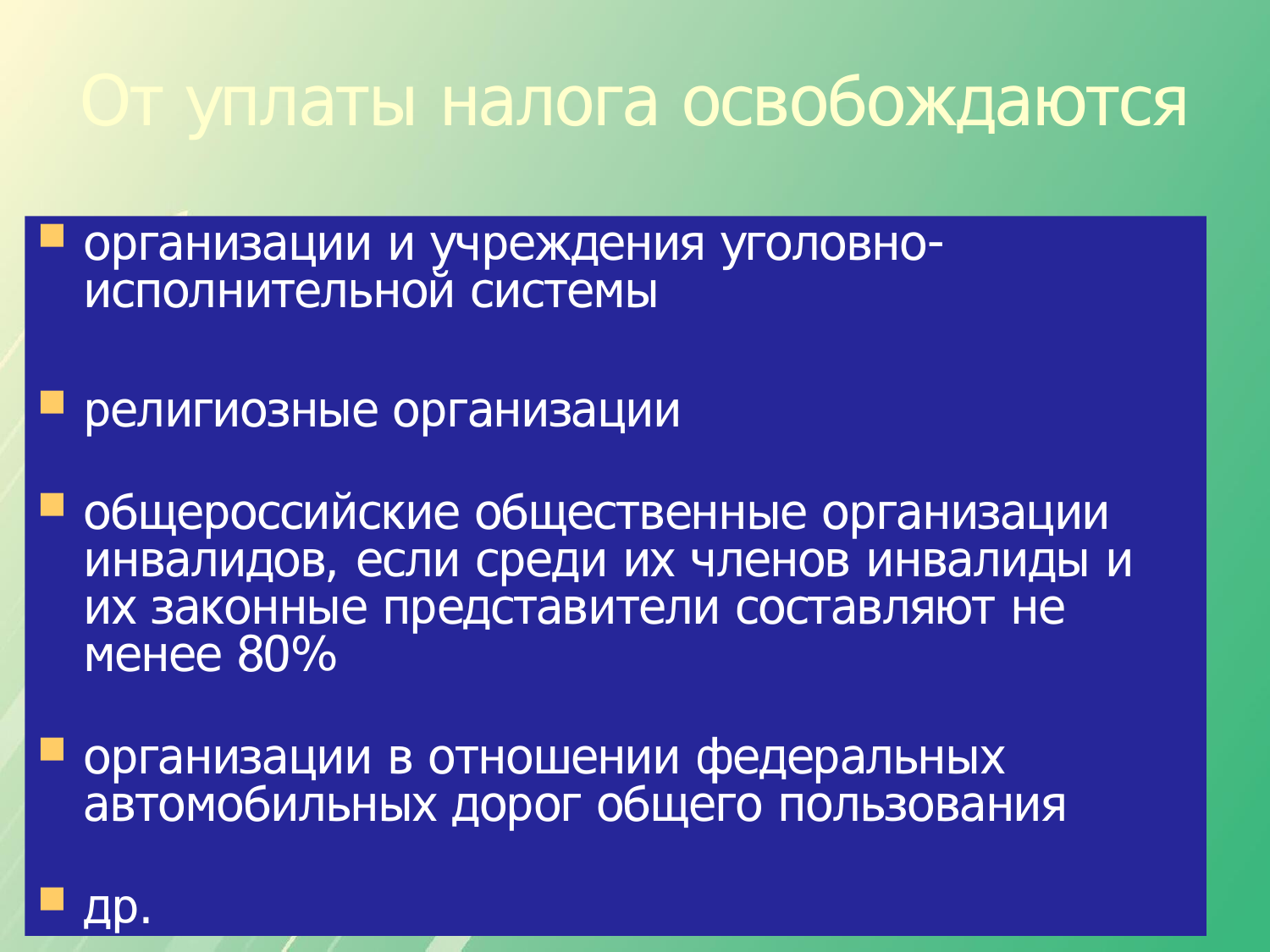

От уплаты налога освобождаются
организации и учреждения уголовно-исполнительной системы

религиозные организации

общероссийские общественные организации инвалидов, если среди их членов инвалиды и их законные представители составляют не менее 80%

организации в отношении федеральных автомобильных дорог общего пользования

др.